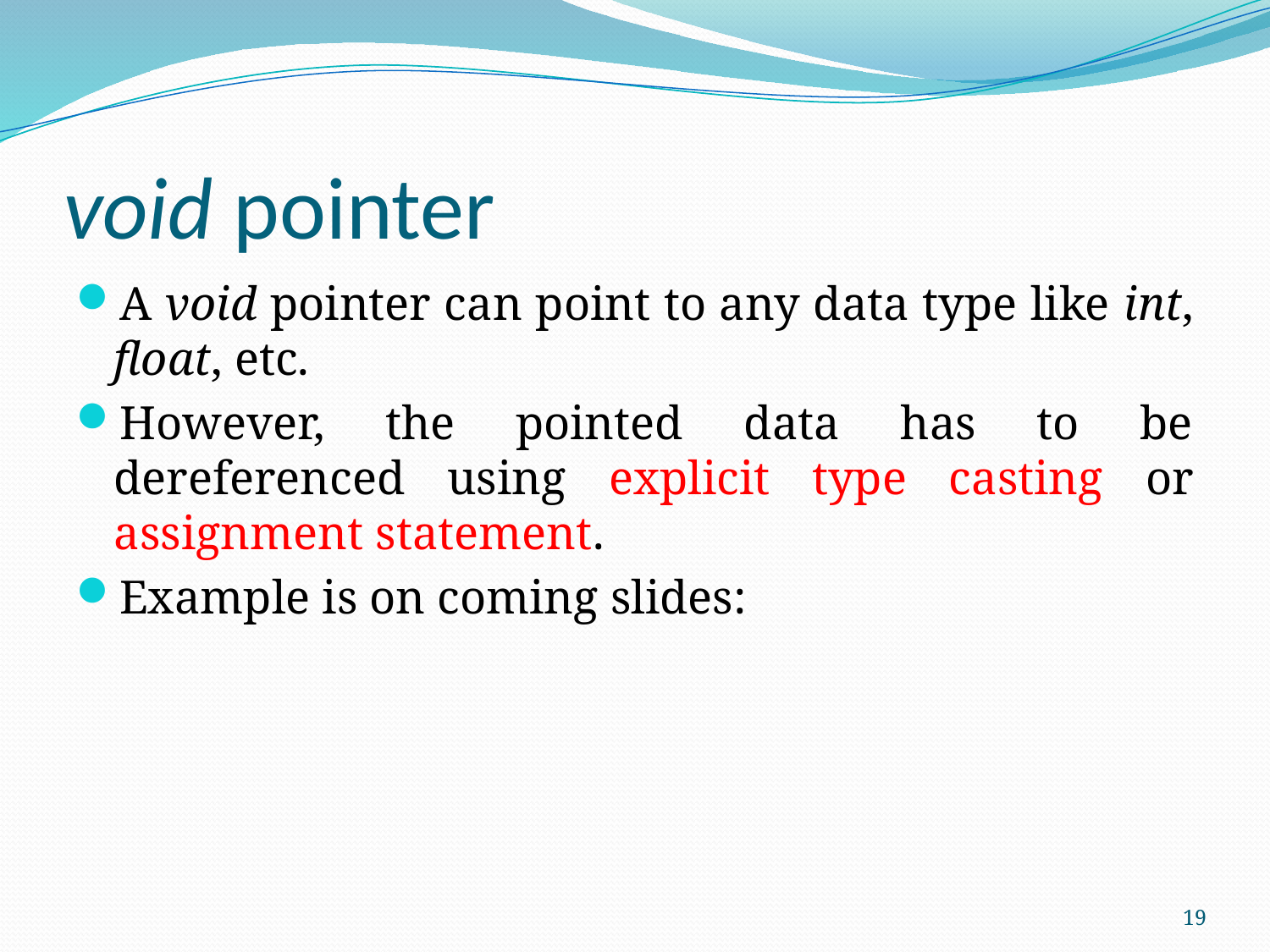

# void pointer
A void pointer can point to any data type like int, float, etc.
However, the pointed data has to be dereferenced using explicit type casting or assignment statement.
Example is on coming slides:
19